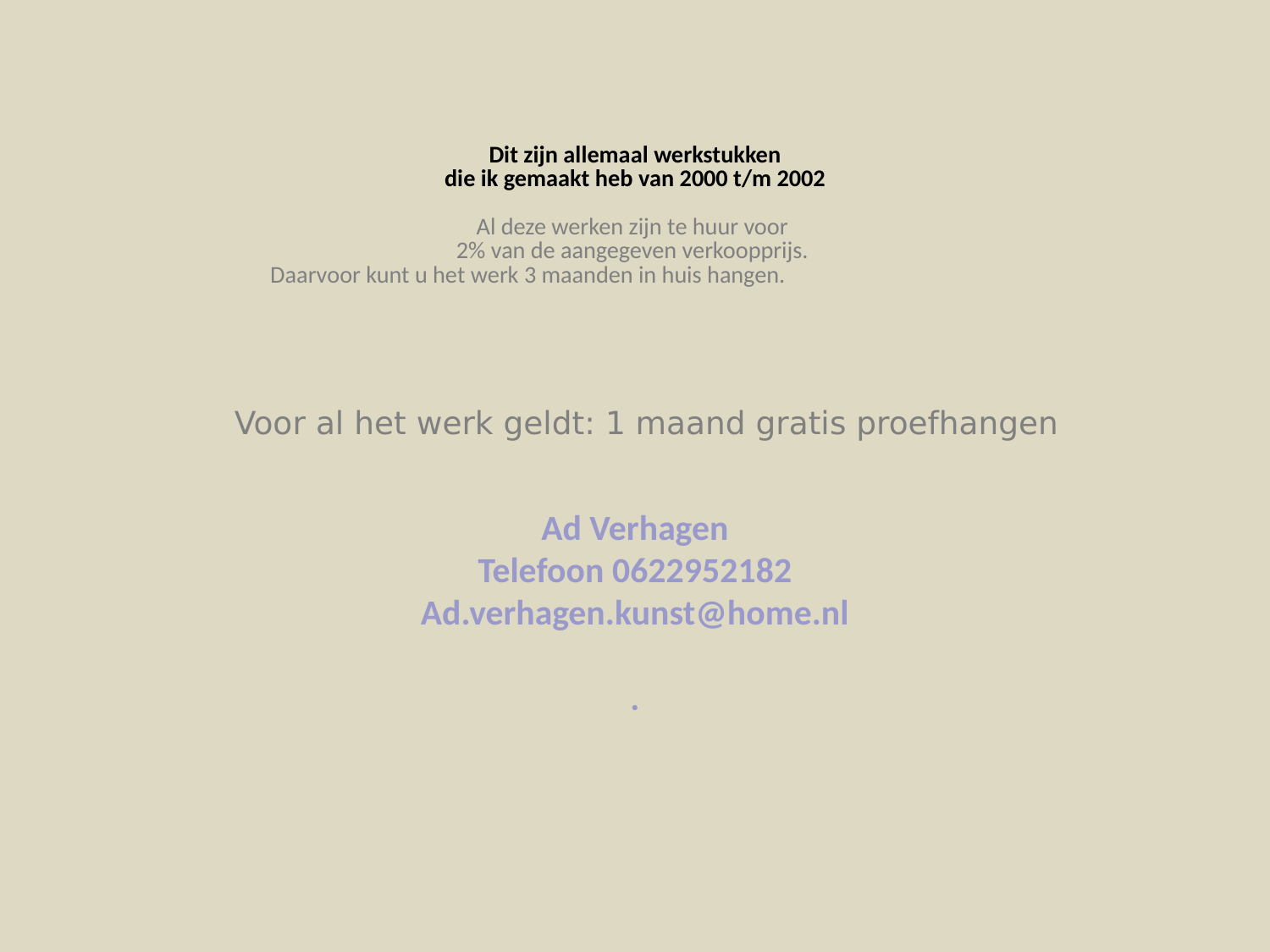

# Dit zijn allemaal werkstukken die ik gemaakt heb van 2000 t/m 2002 Al deze werken zijn te huur voor 2% van de aangegeven verkoopprijs. Daarvoor kunt u het werk 3 maanden in huis hangen.
Voor al het werk geldt: 1 maand gratis proefhangen

Ad Verhagen
Telefoon 0622952182
Ad.verhagen.kunst@home.nl

.